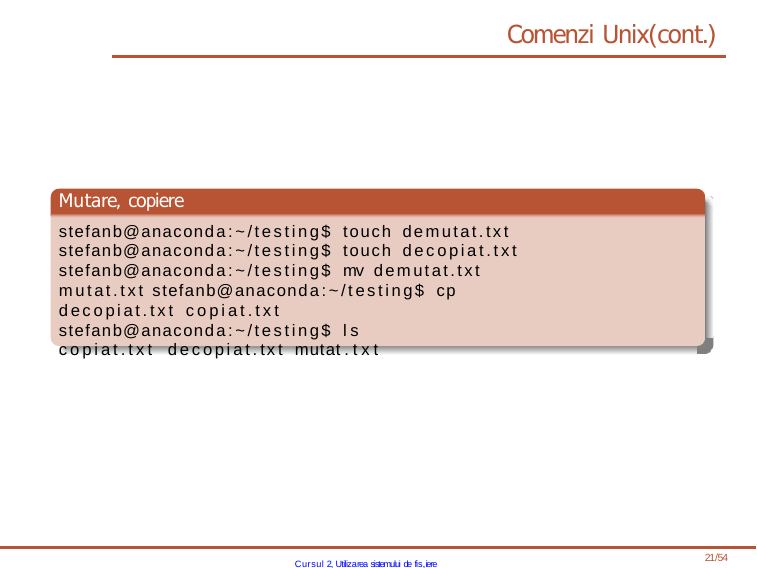

# Comenzi Unix(cont.)

Mutare, copiere
stefanb@anaconda:~/testing$  touch  demutat.txt stefanb@anaconda:~/testing$  touch  decopiat.txt stefanb@anaconda:~/testing$  mv  demutat.txt  mutat.txt stefanb@anaconda:~/testing$  cp  decopiat.txt  copiat.txt stefanb@anaconda:~/testing$  ls
copiat.txt  decopiat.txt  mutat.txt

Cursul 2, Utilizarea sistemului de fis,iere
21/54